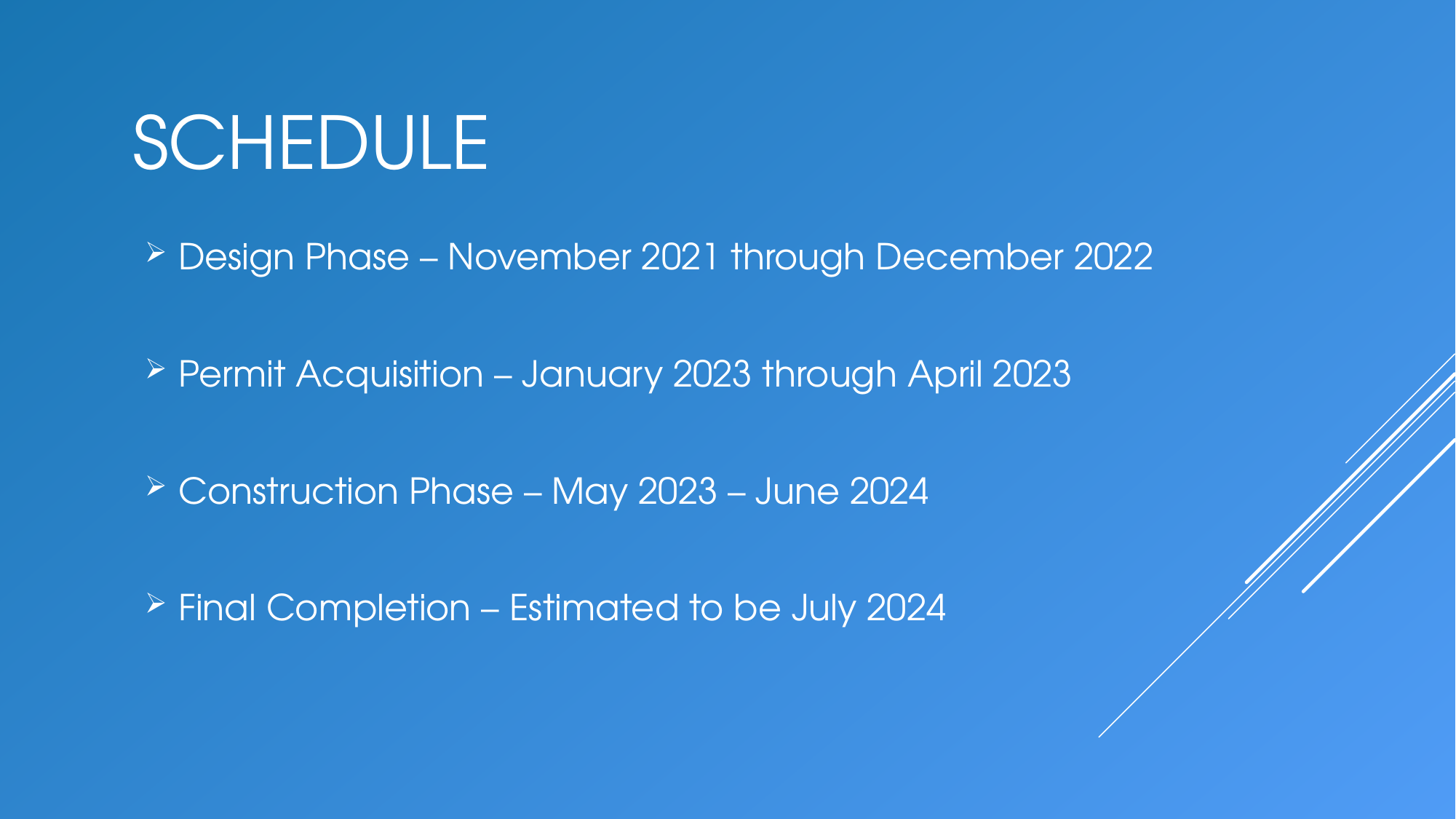

# schedule
Design Phase – November 2021 through December 2022

Permit Acquisition – January 2023 through April 2023

Construction Phase – May 2023 – June 2024

Final Completion – Estimated to be July 2024